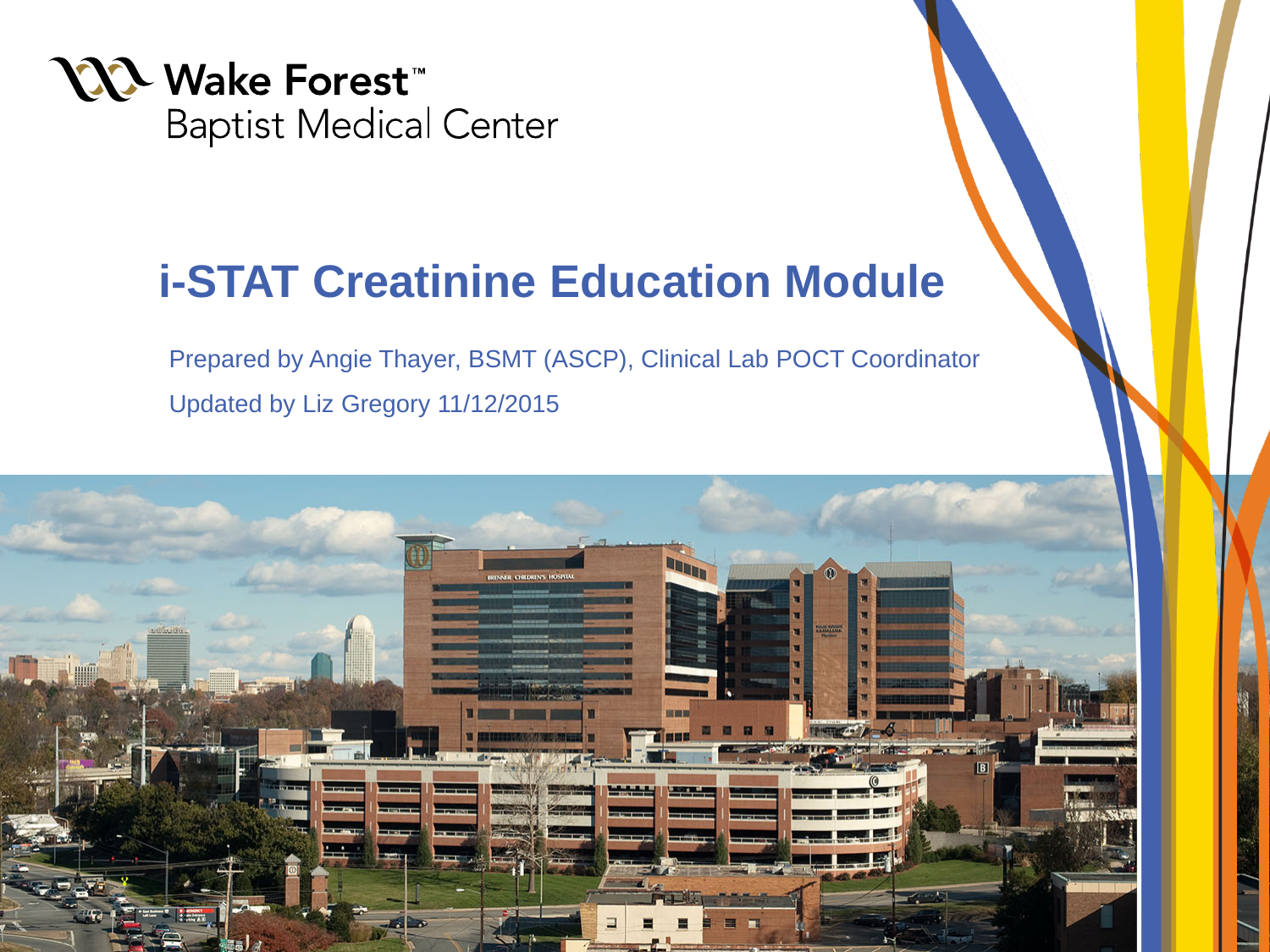

# i-STAT Creatinine Education Module
Prepared by Angie Thayer, BSMT (ASCP), Clinical Lab POCT Coordinator
Updated by Liz Gregory 11/12/2015